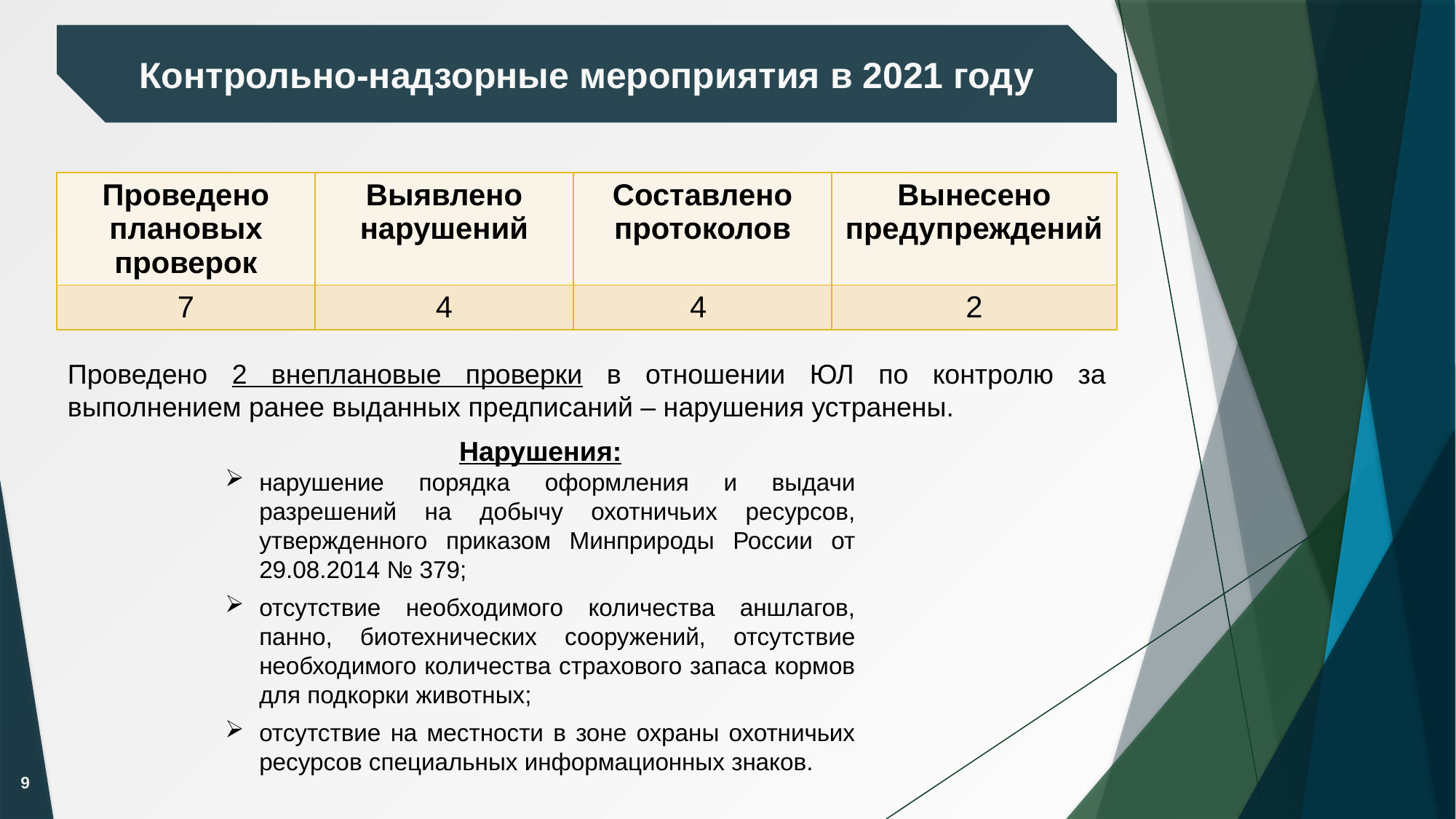

Контрольно-надзорные мероприятия в 2021 году

| Проведено плановых проверок | Выявлено нарушений | Составлено протоколов | Вынесено предупреждений |
| --- | --- | --- | --- |
| 7 | 4 | 4 | 2 |
Проведено 2 внеплановые проверки в отношении ЮЛ по контролю за выполнением ранее выданных предписаний – нарушения устранены.
Нарушения:
нарушение порядка оформления и выдачи разрешений на добычу охотничьих ресурсов, утвержденного приказом Минприроды России от 29.08.2014 № 379;
отсутствие необходимого количества аншлагов, панно, биотехнических сооружений, отсутствие необходимого количества страхового запаса кормов для подкорки животных;
отсутствие на местности в зоне охраны охотничьих ресурсов специальных информационных знаков.
9